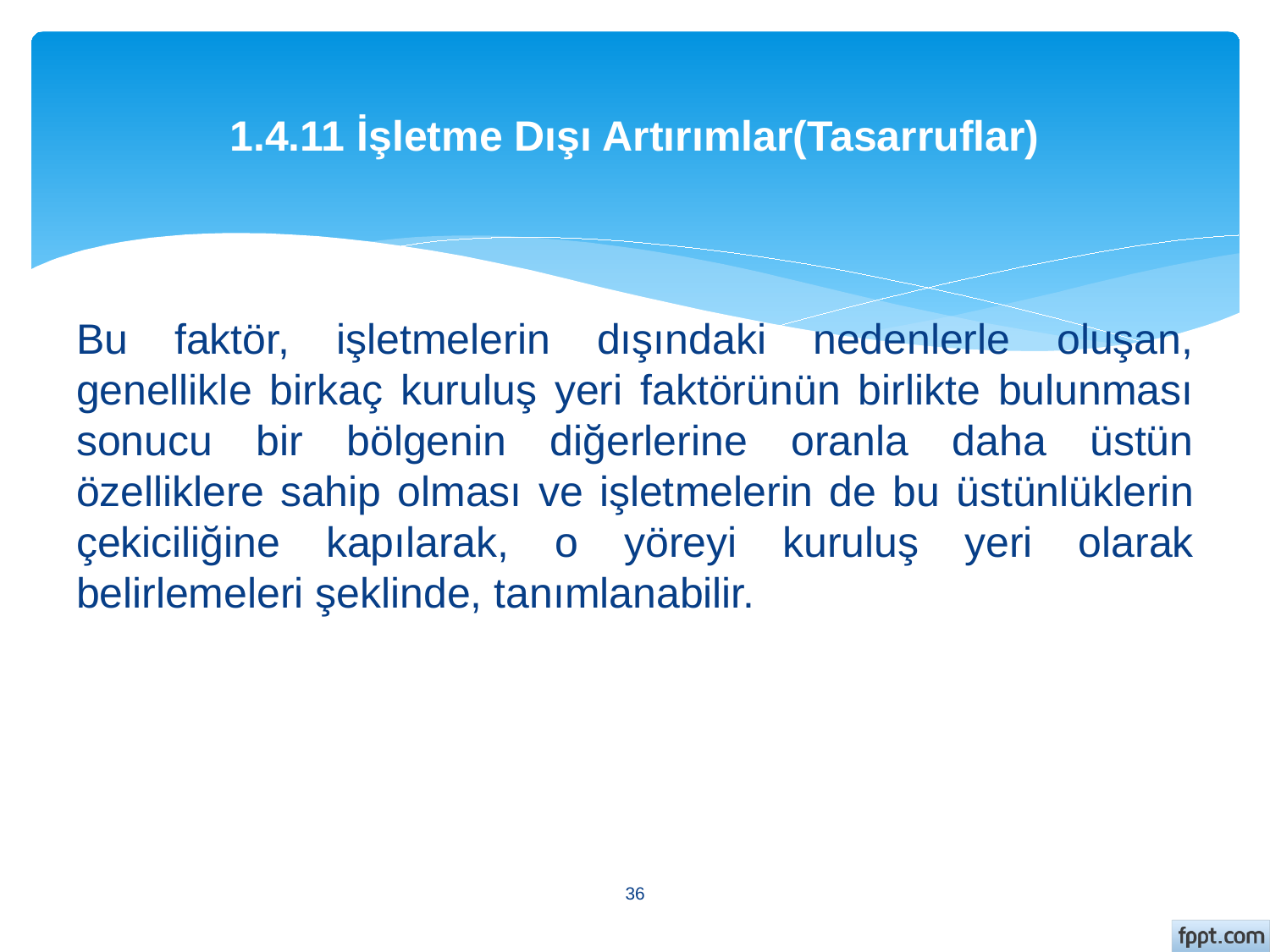

# 1.4.11 İşletme Dışı Artırımlar(Tasarruflar)

Bu faktör, işletmelerin dışındaki nedenlerle oluşan, genellikle birkaç kuruluş yeri faktörünün birlikte bulunması sonucu bir bölgenin diğerlerine oranla daha üstün özelliklere sahip olması ve işletmelerin de bu üstünlüklerin çekiciliğine kapılarak, o yöreyi kuruluş yeri olarak belirlemeleri şeklinde, tanımlanabilir.

36